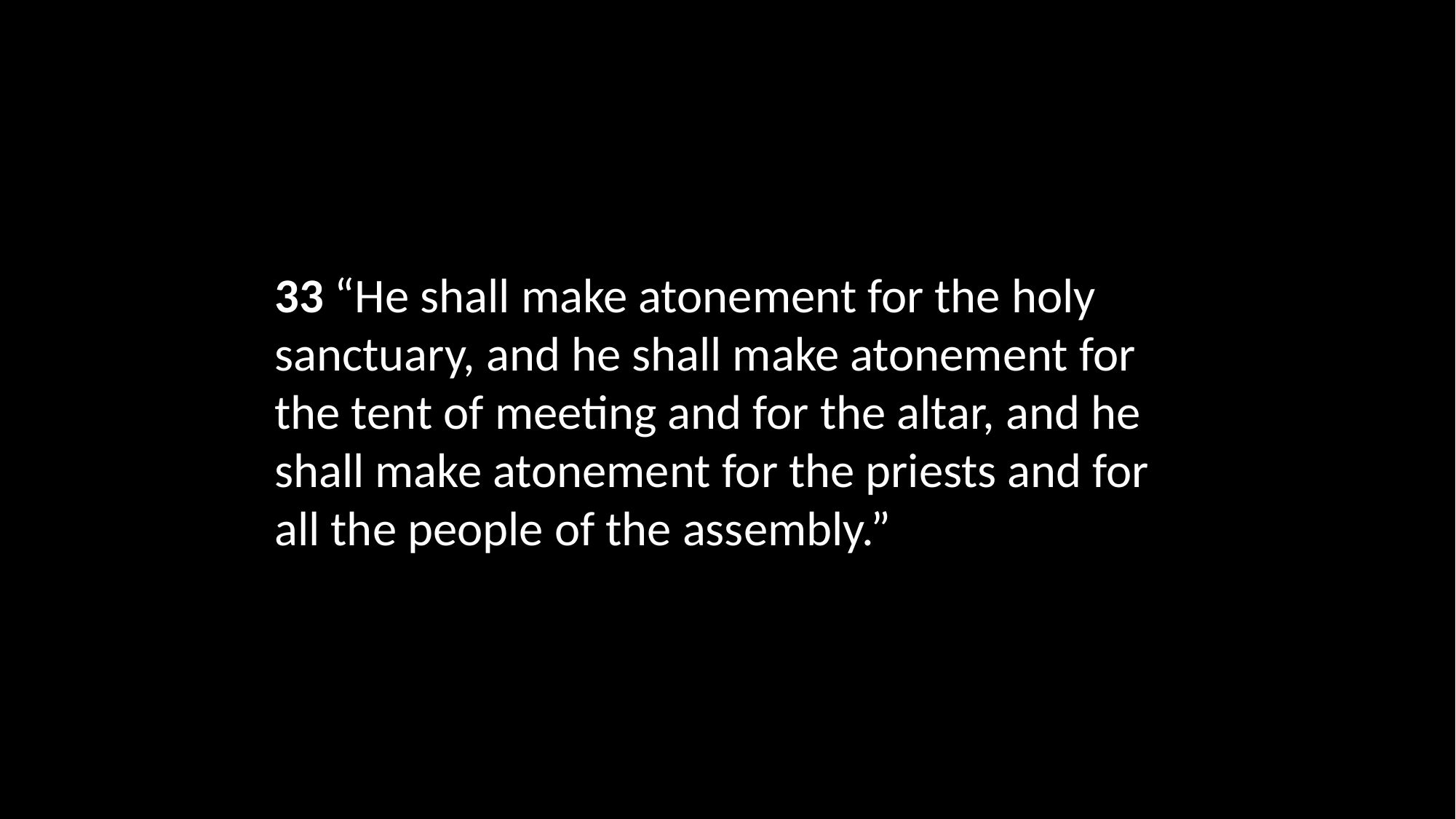

# 33 “He shall make atonement for the holy sanctuary, and he shall make atonement for the tent of meeting and for the altar, and he shall make atonement for the priests and for all the people of the assembly.”